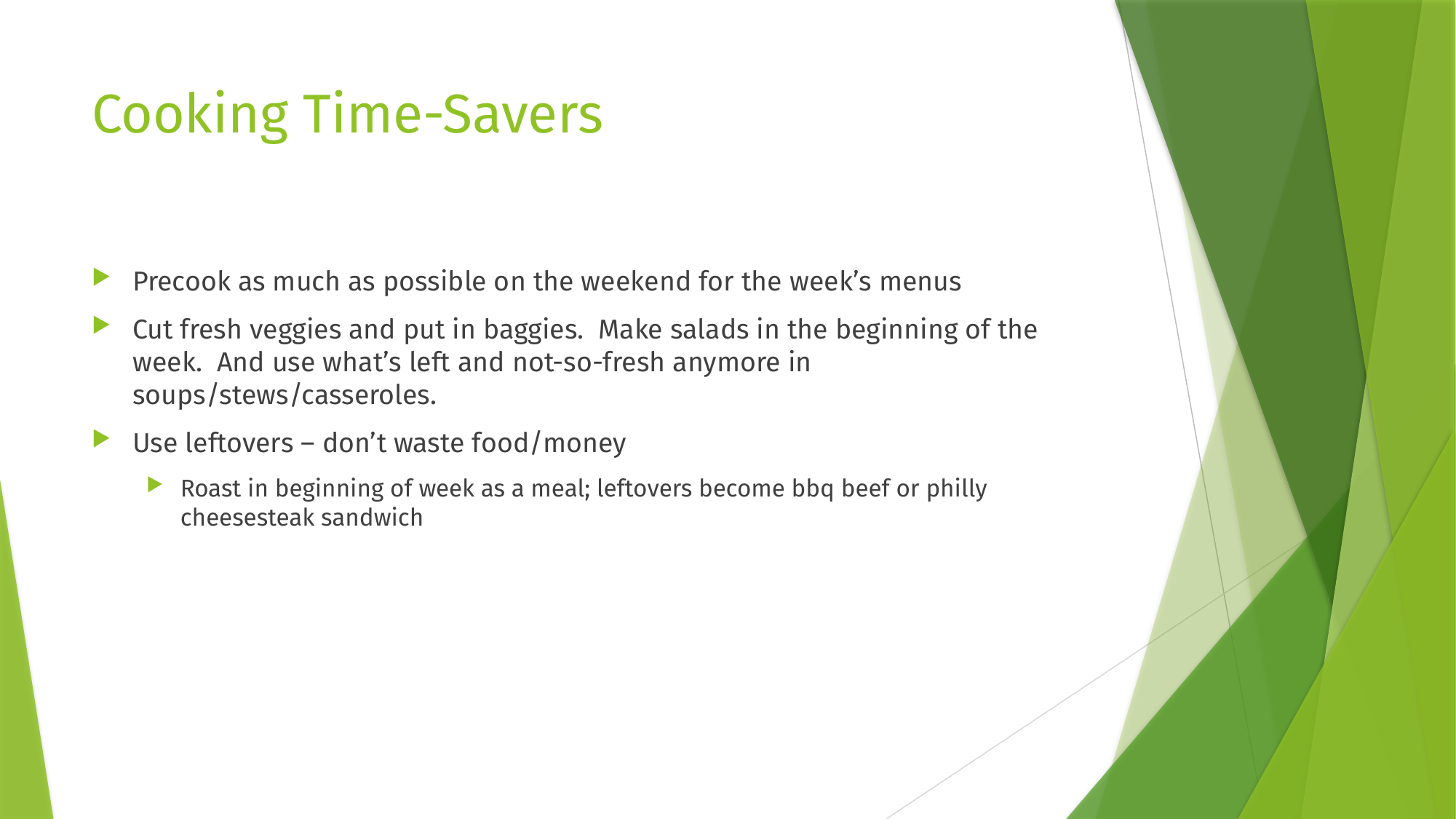

# Cooking Time-Savers
Precook as much as possible on the weekend for the week’s menus
Cut fresh veggies and put in baggies.  Make salads in the beginning of the week.  And use what’s left and not-so-fresh anymore in soups/stews/casseroles.
Use leftovers – don’t waste food/money
Roast in beginning of week as a meal; leftovers become bbq beef or philly cheesesteak sandwich